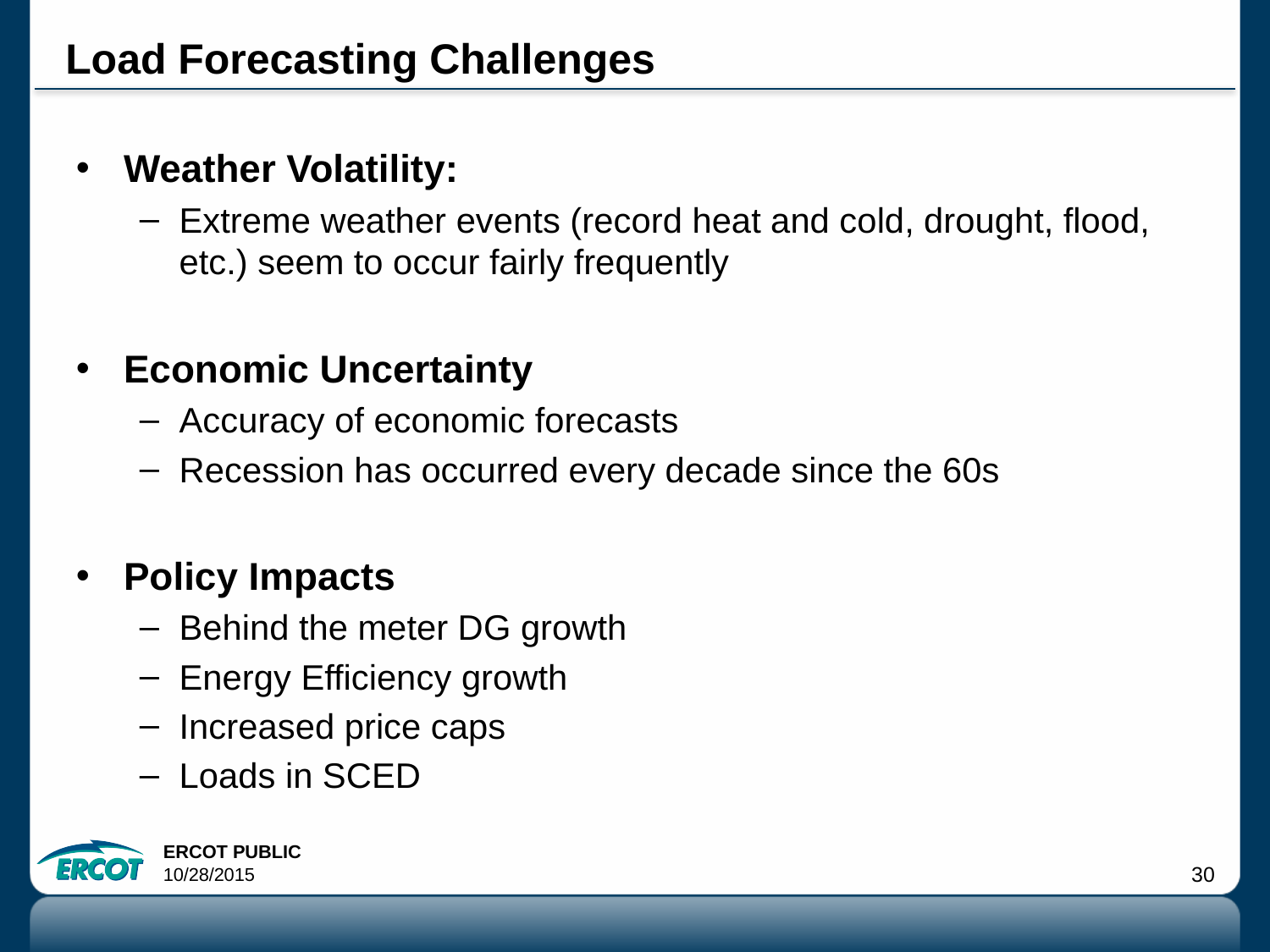

# Load Forecasting Challenges
Weather Volatility:
Extreme weather events (record heat and cold, drought, flood, etc.) seem to occur fairly frequently

Economic Uncertainty
Accuracy of economic forecasts
Recession has occurred every decade since the 60s

Policy Impacts
Behind the meter DG growth
Energy Efficiency growth
Increased price caps
Loads in SCED